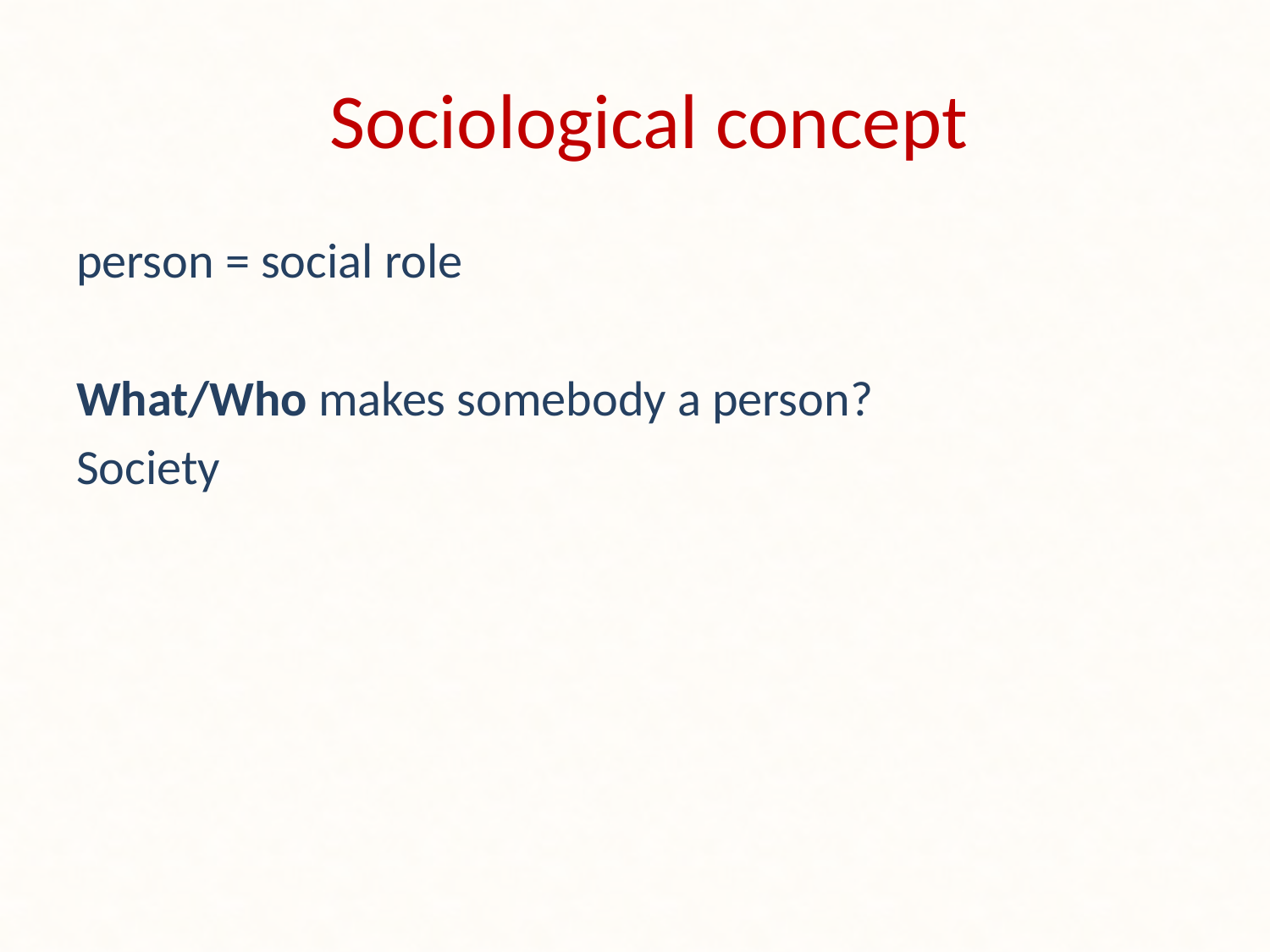

# Sociological concept
person = social role

What/Who makes somebody a person?
Society